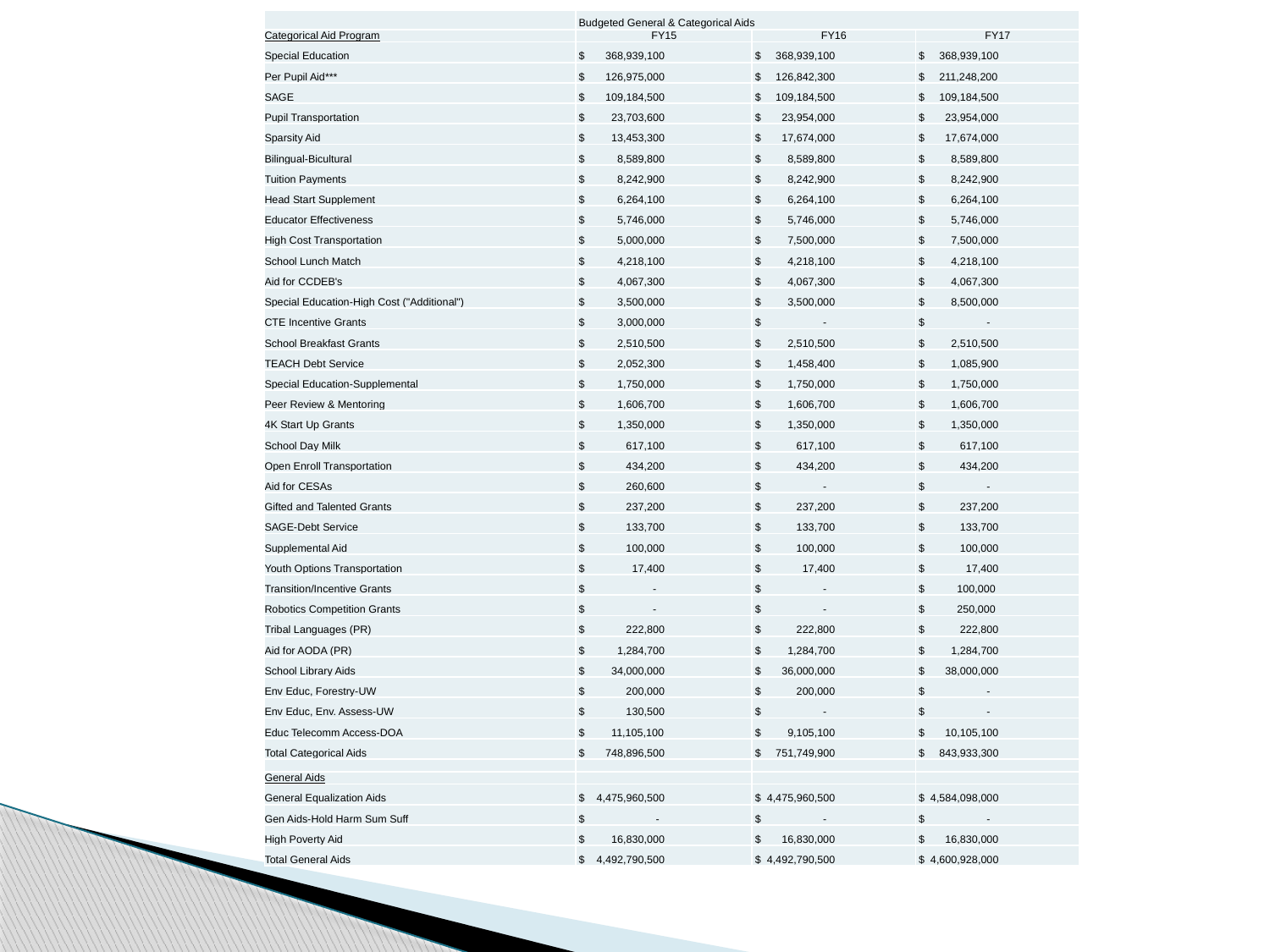

|  | Budgeted General & Categorical Aids |  |  |
| --- | --- | --- | --- |
| Categorical Aid Program | FY15 | FY16 | FY17 |
| Special Education | $ 368,939,100 | $ 368,939,100 | $ 368,939,100 |
| Per Pupil Aid\*\*\* | $ 126,975,000 | $ 126,842,300 | $ 211,248,200 |
| SAGE | $ 109,184,500 | $ 109,184,500 | $ 109,184,500 |
| Pupil Transportation | $ 23,703,600 | $ 23,954,000 | $ 23,954,000 |
| Sparsity Aid | $ 13,453,300 | $ 17,674,000 | $ 17,674,000 |
| Bilingual-Bicultural | $ 8,589,800 | $ 8,589,800 | $ 8,589,800 |
| Tuition Payments | $ 8,242,900 | $ 8,242,900 | $ 8,242,900 |
| Head Start Supplement | $ 6,264,100 | $ 6,264,100 | $ 6,264,100 |
| Educator Effectiveness | $ 5,746,000 | $ 5,746,000 | $ 5,746,000 |
| High Cost Transportation | $ 5,000,000 | $ 7,500,000 | $ 7,500,000 |
| School Lunch Match | $ 4,218,100 | $ 4,218,100 | $ 4,218,100 |
| Aid for CCDEB's | $ 4,067,300 | $ 4,067,300 | $ 4,067,300 |
| Special Education-High Cost ("Additional") | $ 3,500,000 | $ 3,500,000 | $ 8,500,000 |
| CTE Incentive Grants | $ 3,000,000 | $ - | $ - |
| School Breakfast Grants | $ 2,510,500 | $ 2,510,500 | $ 2,510,500 |
| TEACH Debt Service | $ 2,052,300 | $ 1,458,400 | $ 1,085,900 |
| Special Education-Supplemental | $ 1,750,000 | $ 1,750,000 | $ 1,750,000 |
| Peer Review & Mentoring | $ 1,606,700 | $ 1,606,700 | $ 1,606,700 |
| 4K Start Up Grants | $ 1,350,000 | $ 1,350,000 | $ 1,350,000 |
| School Day Milk | $ 617,100 | $ 617,100 | $ 617,100 |
| Open Enroll Transportation | $ 434,200 | $ 434,200 | $ 434,200 |
| Aid for CESAs | $ 260,600 | $ - | $ - |
| Gifted and Talented Grants | $ 237,200 | $ 237,200 | $ 237,200 |
| SAGE-Debt Service | $ 133,700 | $ 133,700 | $ 133,700 |
| Supplemental Aid | $ 100,000 | $ 100,000 | $ 100,000 |
| Youth Options Transportation | $ 17,400 | $ 17,400 | $ 17,400 |
| Transition/Incentive Grants | $ - | $ - | $ 100,000 |
| Robotics Competition Grants | $ - | $ - | $ 250,000 |
| Tribal Languages (PR) | $ 222,800 | $ 222,800 | $ 222,800 |
| Aid for AODA (PR) | $ 1,284,700 | $ 1,284,700 | $ 1,284,700 |
| School Library Aids | $ 34,000,000 | $ 36,000,000 | $ 38,000,000 |
| Env Educ, Forestry-UW | $ 200,000 | $ 200,000 | $ - |
| Env Educ, Env. Assess-UW | $ 130,500 | $ - | $ - |
| Educ Telecomm Access-DOA | $ 11,105,100 | $ 9,105,100 | $ 10,105,100 |
| Total Categorical Aids | $ 748,896,500 | $ 751,749,900 | $ 843,933,300 |
|  |  |  |  |
| General Aids |  |  |  |
| General Equalization Aids | $ 4,475,960,500 | $ 4,475,960,500 | $ 4,584,098,000 |
| Gen Aids-Hold Harm Sum Suff | $ - | $ - | $ - |
| High Poverty Aid | $ 16,830,000 | $ 16,830,000 | $ 16,830,000 |
| Total General Aids | $ 4,492,790,500 | $ 4,492,790,500 | $ 4,600,928,000 |